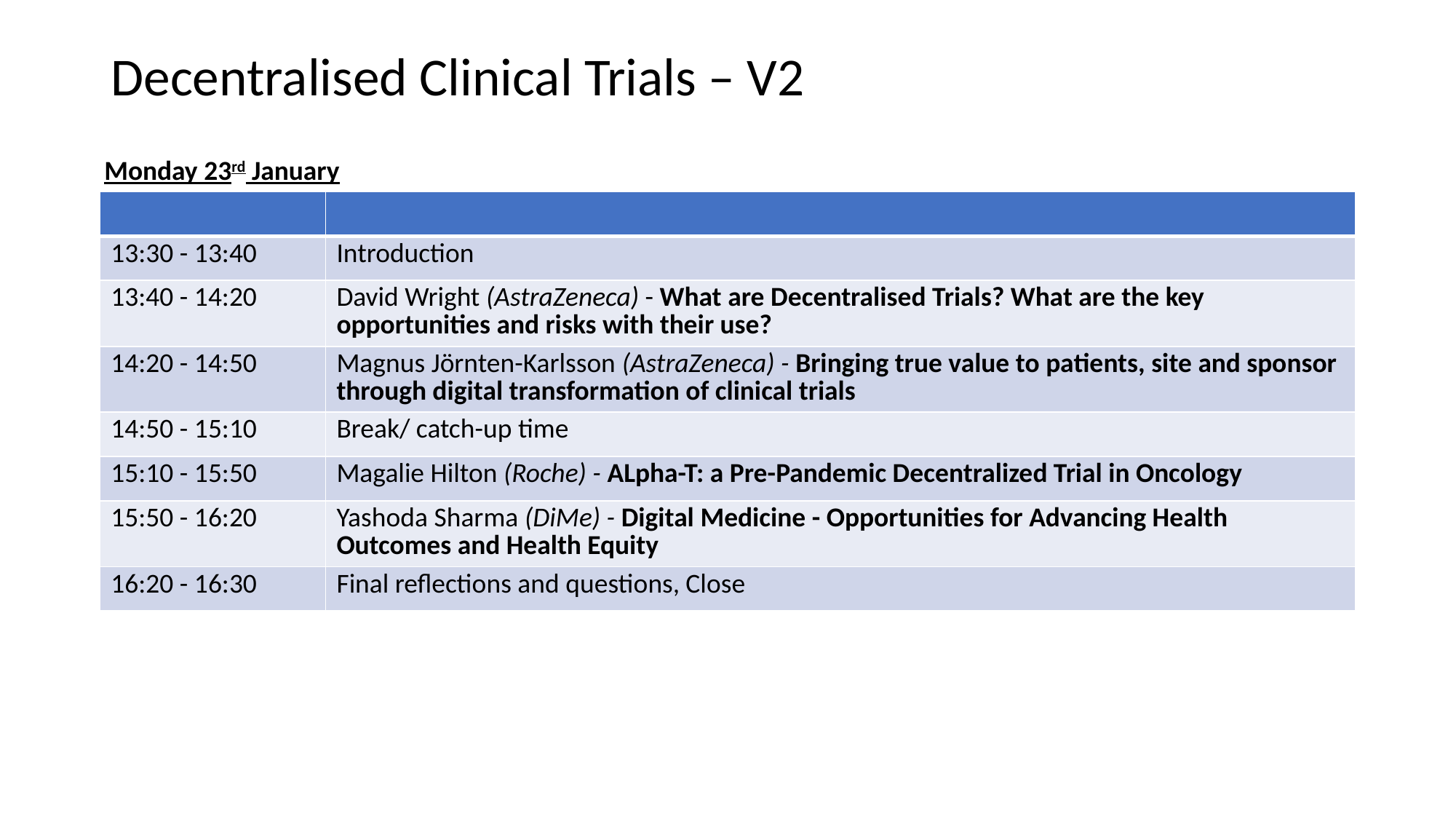

# Decentralised Clinical Trials – V2
Monday 23rd January
|  |  |
| --- | --- |
| 13:30 - 13:40 | Introduction |
| 13:40 - 14:20 | David Wright (AstraZeneca) - What are Decentralised Trials? What are the key opportunities and risks with their use? |
| 14:20 - 14:50 | Magnus Jörnten-Karlsson (AstraZeneca) - Bringing true value to patients, site and sponsor through digital transformation of clinical trials |
| 14:50 - 15:10 | Break/ catch-up time |
| 15:10 - 15:50 | Magalie Hilton (Roche) - ALpha-T: a Pre-Pandemic Decentralized Trial in Oncology |
| 15:50 - 16:20 | Yashoda Sharma (DiMe) - Digital Medicine - Opportunities for Advancing Health Outcomes and Health Equity |
| 16:20 - 16:30 | Final reflections and questions, Close |